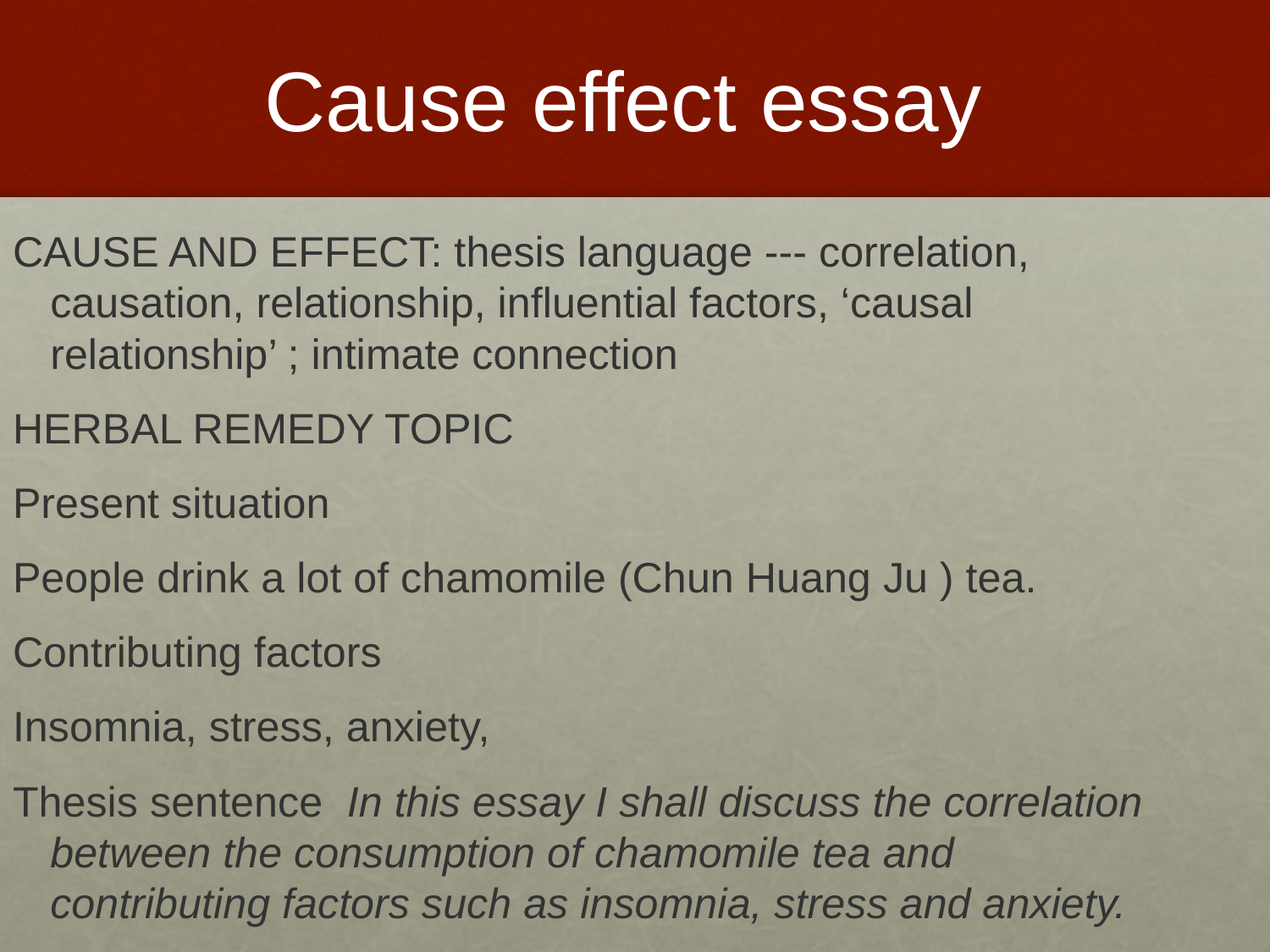

# Cause effect essay
CAUSE AND EFFECT: thesis language --- correlation, causation, relationship, influential factors, ‘causal relationship’ ; intimate connection
HERBAL REMEDY TOPIC
Present situation
People drink a lot of chamomile (Chun Huang Ju ) tea.
Contributing factors
Insomnia, stress, anxiety,
Thesis sentence  In this essay I shall discuss the correlation between the consumption of chamomile tea and contributing factors such as insomnia, stress and anxiety.